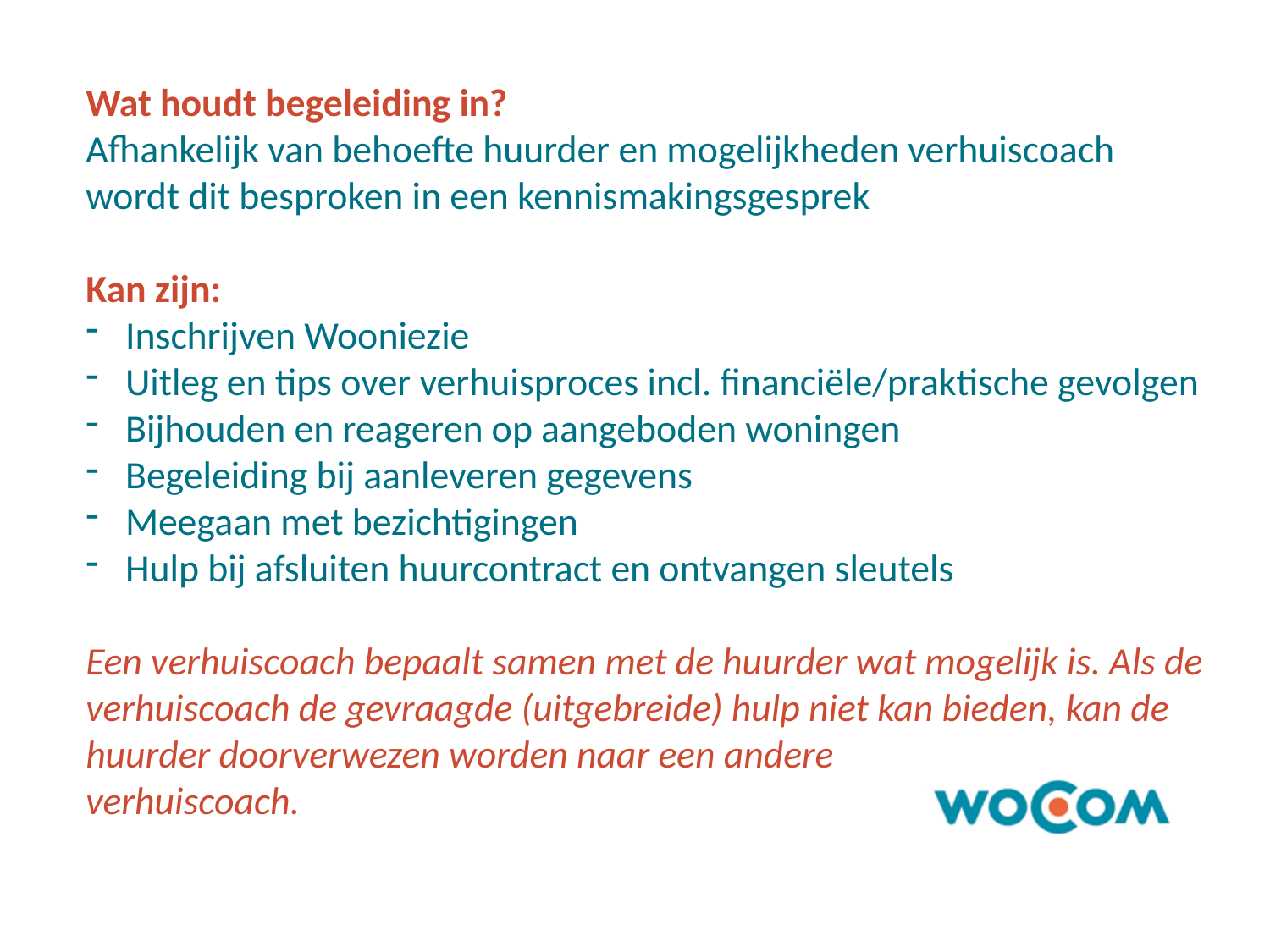

Wat houdt begeleiding in?
Afhankelijk van behoefte huurder en mogelijkheden verhuiscoach wordt dit besproken in een kennismakingsgesprek

Kan zijn:
Inschrijven Wooniezie
Uitleg en tips over verhuisproces incl. financiële/praktische gevolgen
Bijhouden en reageren op aangeboden woningen
Begeleiding bij aanleveren gegevens
Meegaan met bezichtigingen
Hulp bij afsluiten huurcontract en ontvangen sleutels

Een verhuiscoach bepaalt samen met de huurder wat mogelijk is. Als de verhuiscoach de gevraagde (uitgebreide) hulp niet kan bieden, kan de huurder doorverwezen worden naar een andere
verhuiscoach.